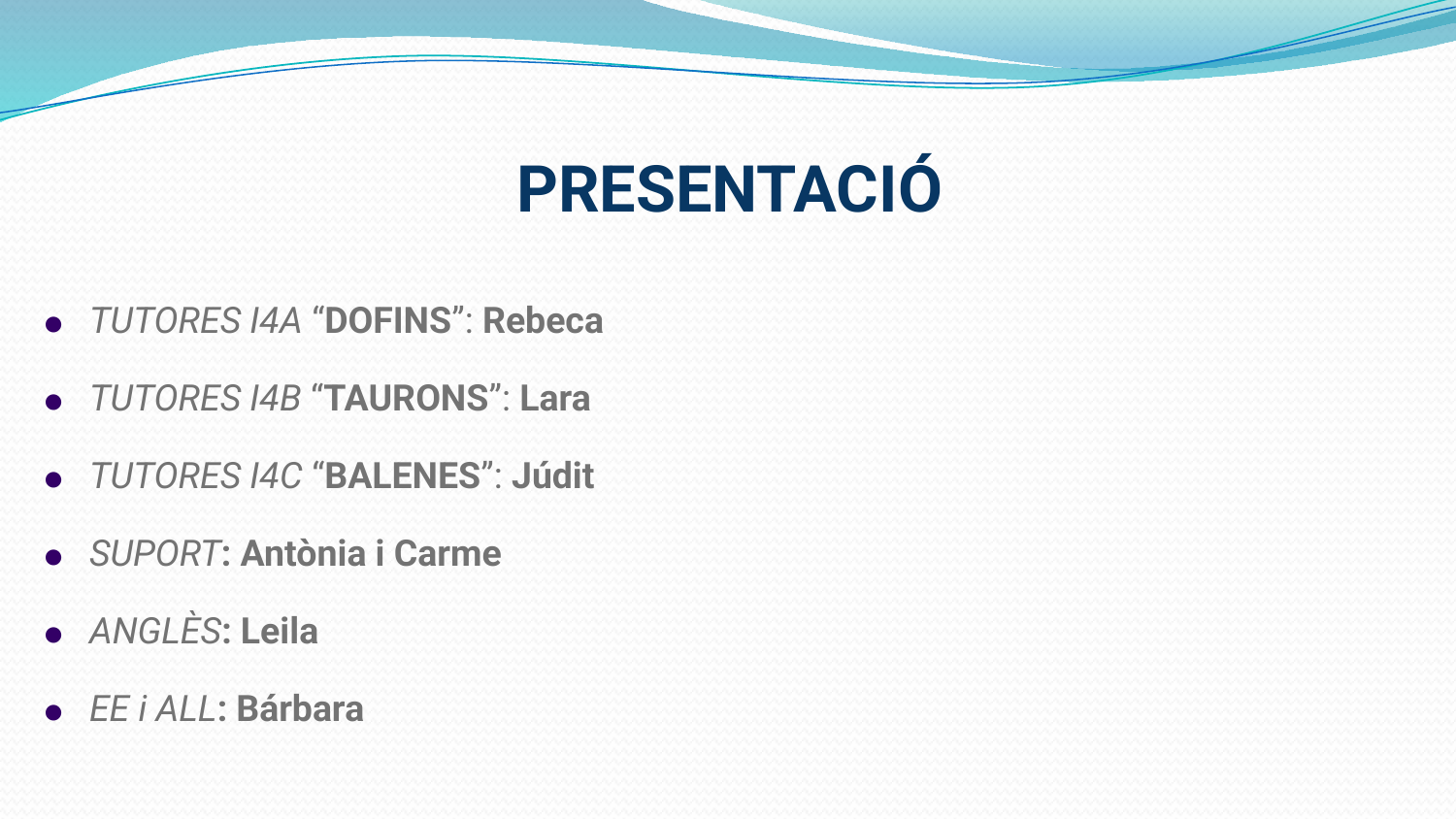

PRESENTACIÓ
TUTORES I4A “DOFINS”: Rebeca
TUTORES I4B “TAURONS”: Lara
TUTORES I4C “BALENES”: Júdit
SUPORT: Antònia i Carme
ANGLÈS: Leila
EE i ALL: Bárbara